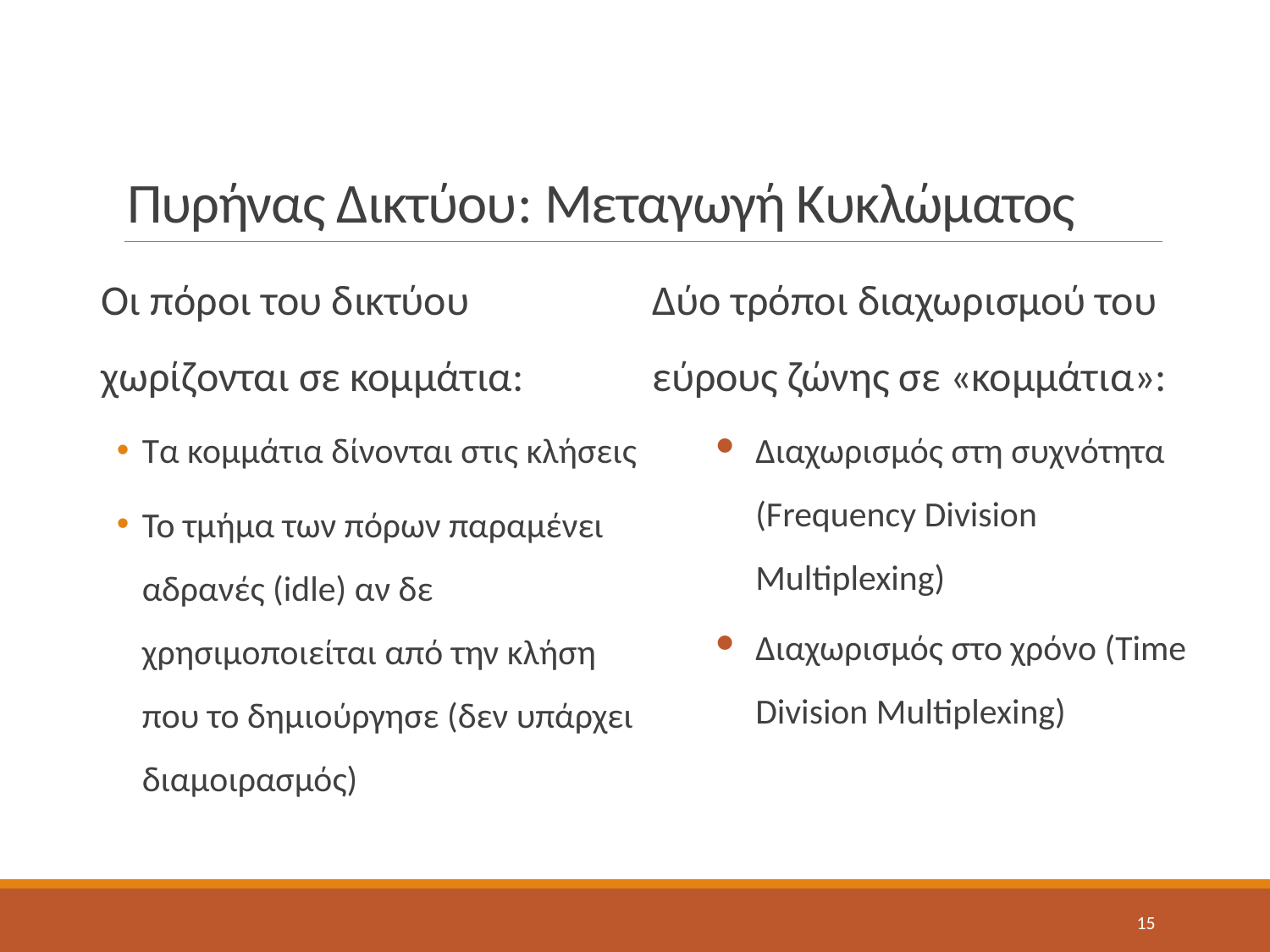

# Πυρήνας Δικτύου: Μεταγωγή Κυκλώματος
Οι πόροι του δικτύου χωρίζονται σε κομμάτια:
Τα κομμάτια δίνονται στις κλήσεις
Το τμήμα των πόρων παραμένει αδρανές (idle) αν δε χρησιμοποιείται από την κλήση που το δημιούργησε (δεν υπάρχει διαμοιρασμός)

Δύο τρόποι διαχωρισμού του εύρους ζώνης σε «κομμάτια»:
Διαχωρισμός στη συχνότητα (Frequency Division Multiplexing)
Διαχωρισμός στο χρόνο (Time Division Multiplexing)
15